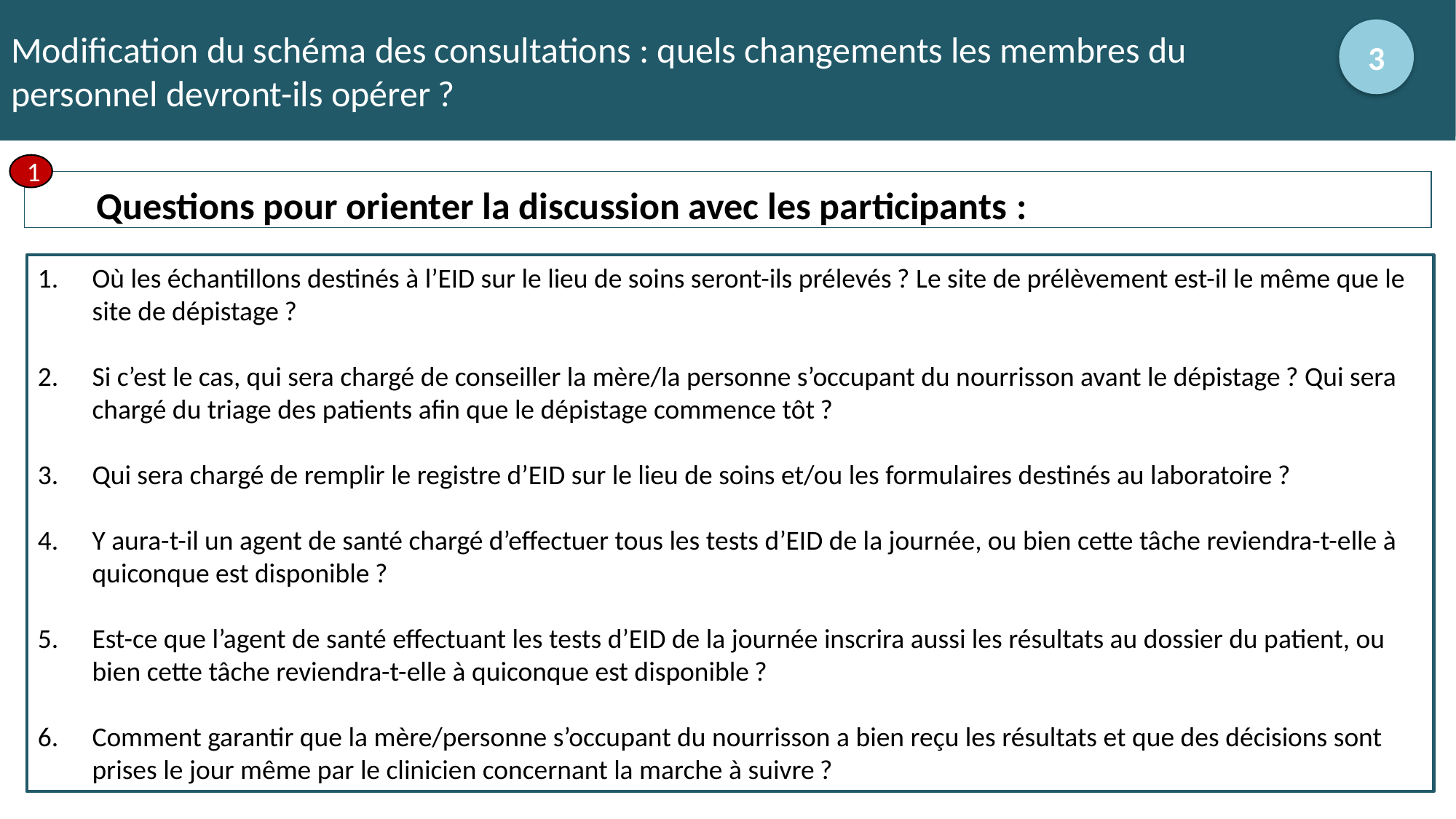

# Modification du schéma des consultations : quels changements les membres du personnel devront-ils opérer ?
3
1
Questions pour orienter la discussion avec les participants :
Où les échantillons destinés à l’EID sur le lieu de soins seront-ils prélevés ? Le site de prélèvement est-il le même que le site de dépistage ?

Si c’est le cas, qui sera chargé de conseiller la mère/la personne s’occupant du nourrisson avant le dépistage ? Qui sera chargé du triage des patients afin que le dépistage commence tôt ?

Qui sera chargé de remplir le registre d’EID sur le lieu de soins et/ou les formulaires destinés au laboratoire ?

Y aura-t-il un agent de santé chargé d’effectuer tous les tests d’EID de la journée, ou bien cette tâche reviendra-t-elle à quiconque est disponible ?

Est-ce que l’agent de santé effectuant les tests d’EID de la journée inscrira aussi les résultats au dossier du patient, ou bien cette tâche reviendra-t-elle à quiconque est disponible ?

Comment garantir que la mère/personne s’occupant du nourrisson a bien reçu les résultats et que des décisions sont prises le jour même par le clinicien concernant la marche à suivre ?

14